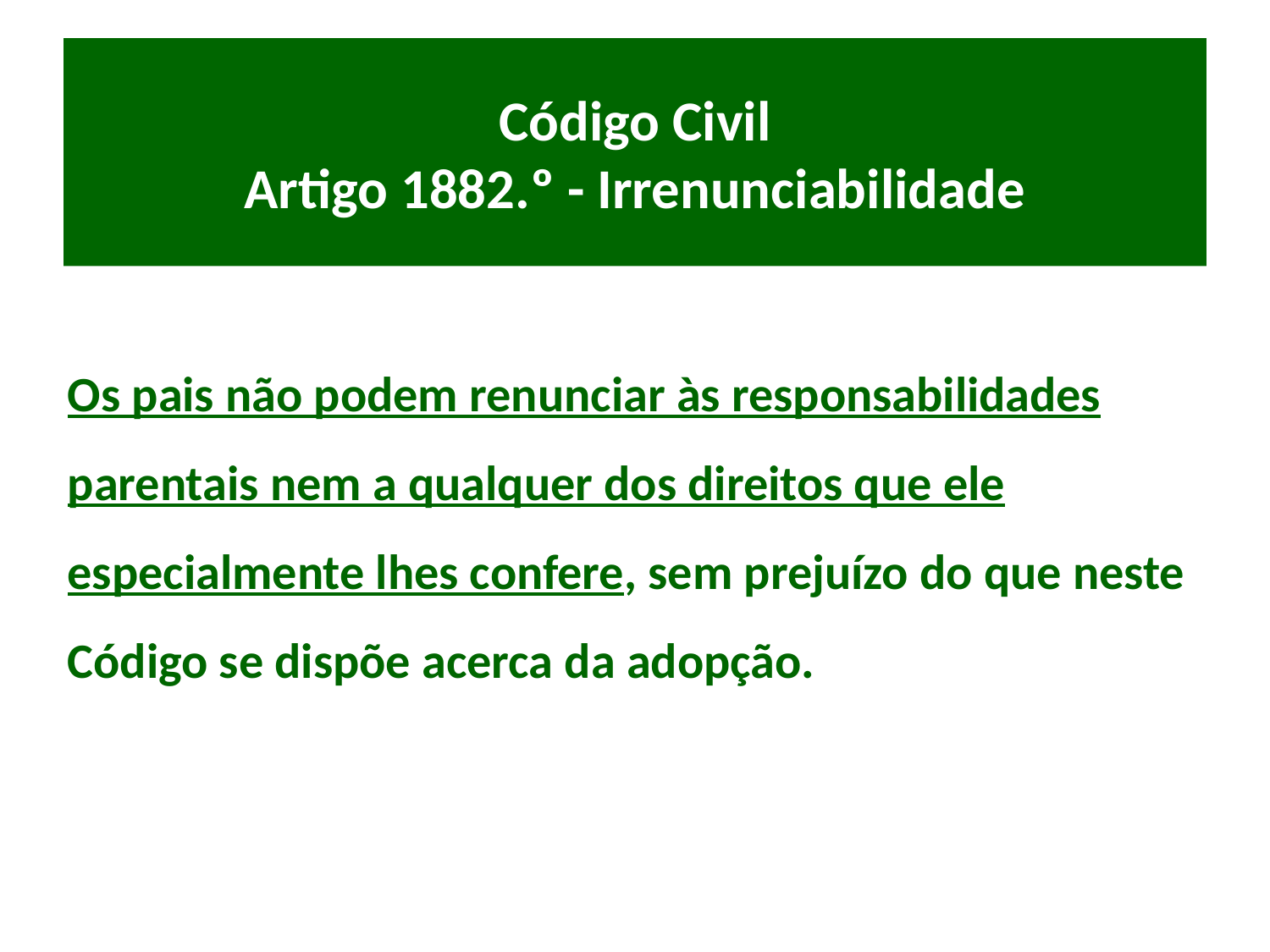

# Código Civil Artigo 1882.º - Irrenunciabilidade
Os pais não podem renunciar às responsabilidades parentais nem a qualquer dos direitos que ele especialmente lhes confere, sem prejuízo do que neste Código se dispõe acerca da adopção.